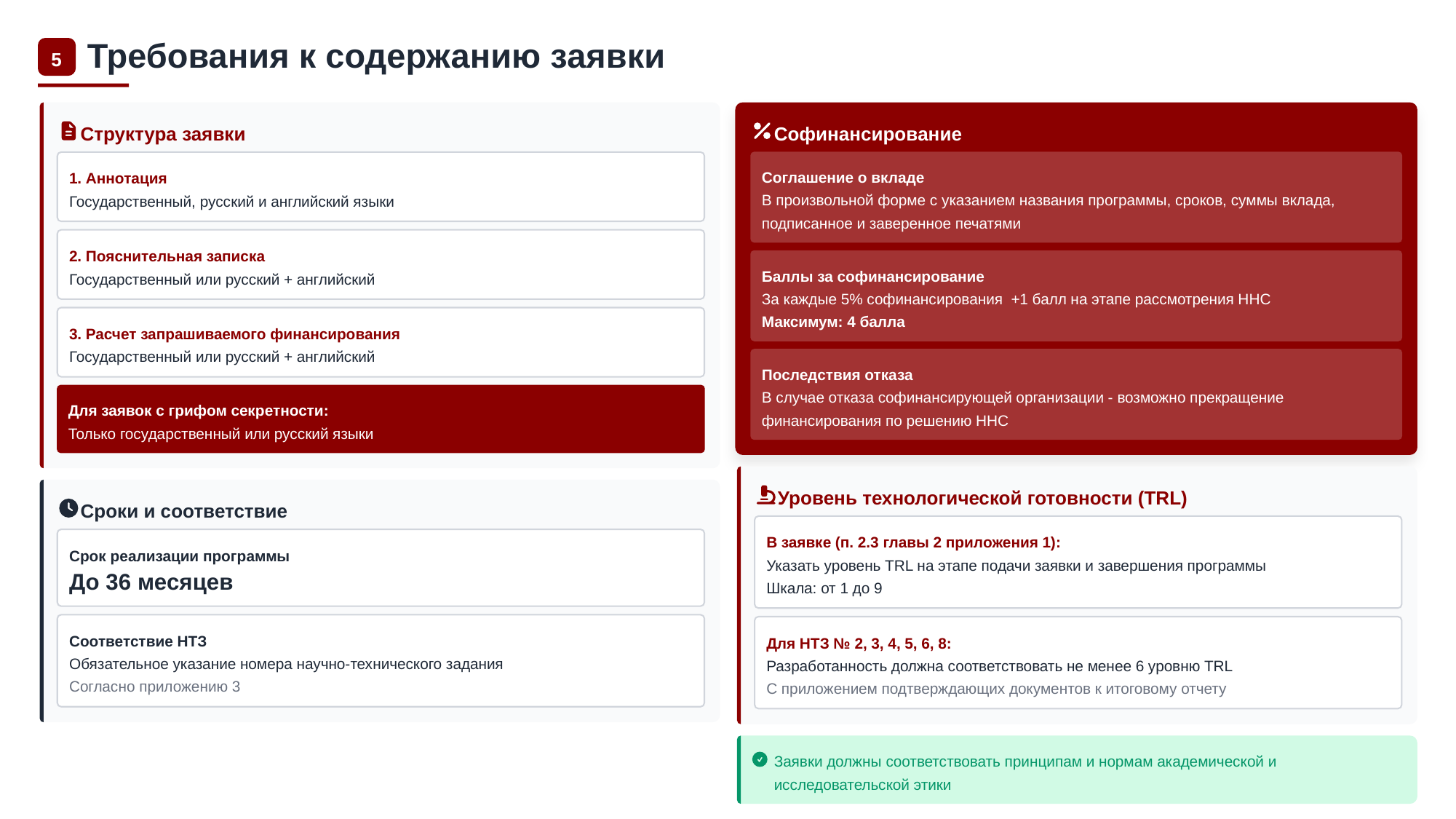

Требования к содержанию заявки
5

Структура заявки
Софинансирование

Соглашение о вкладе
1. Аннотация
В произвольной форме с указанием названия программы, сроков, суммы вклада, подписанное и заверенное печатями
Государственный, русский и английский языки

2. Пояснительная записка

Баллы за софинансирование
Государственный или русский + английский
За каждые 5% софинансирования  +1 балл на этапе рассмотрения ННС
Максимум: 4 балла

3. Расчет запрашиваемого финансирования
Государственный или русский + английский

Последствия отказа
В случае отказа софинансирующей организации - возможно прекращение финансирования по решению ННС

Для заявок с грифом секретности:
Только государственный или русский языки

Уровень технологической готовности (TRL)

Сроки и соответствие

В заявке (п. 2.3 главы 2 приложения 1):

Срок реализации программы
Указать уровень TRL на этапе подачи заявки и завершения программы
До 36 месяцев
Шкала: от 1 до 9

Соответствие НТЗ
Для НТЗ № 2, 3, 4, 5, 6, 8:
Обязательное указание номера научно-технического задания
Разработанность должна соответствовать не менее 6 уровню TRL
Согласно приложению 3
С приложением подтверждающих документов к итоговому отчету

Заявки должны соответствовать принципам и нормам академической и исследовательской этики